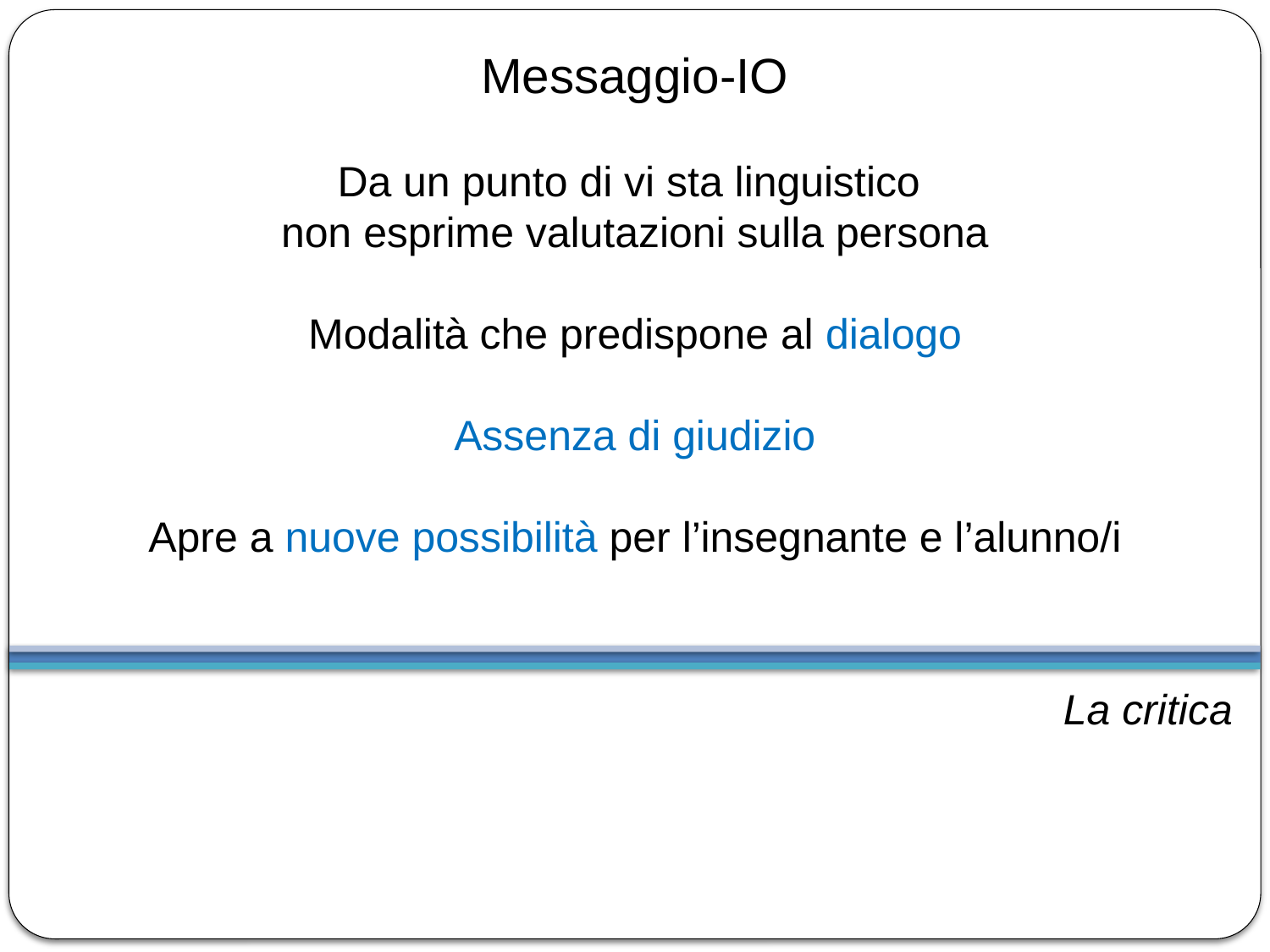

# Messaggio-IO Da un punto di vi sta linguistico non esprime valutazioni sulla persona Modalità che predispone al dialogo Assenza di giudizio Apre a nuove possibilità per l’insegnante e l’alunno/i
La critica